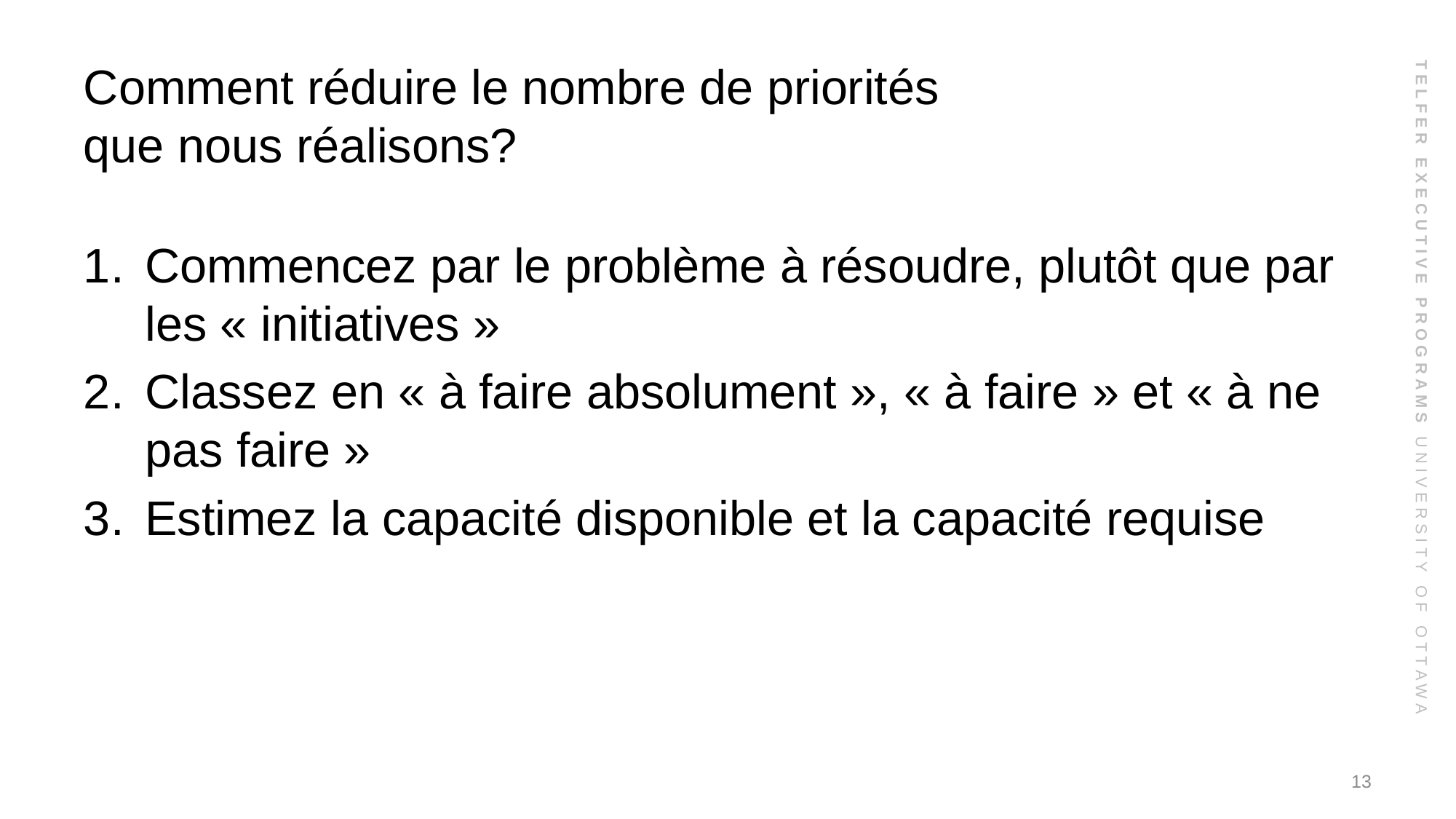

# Comment réduire le nombre de priorités que nous réalisons?
Commencez par le problème à résoudre, plutôt que par les « initiatives »
Classez en « à faire absolument », « à faire » et « à ne pas faire »
Estimez la capacité disponible et la capacité requise

13